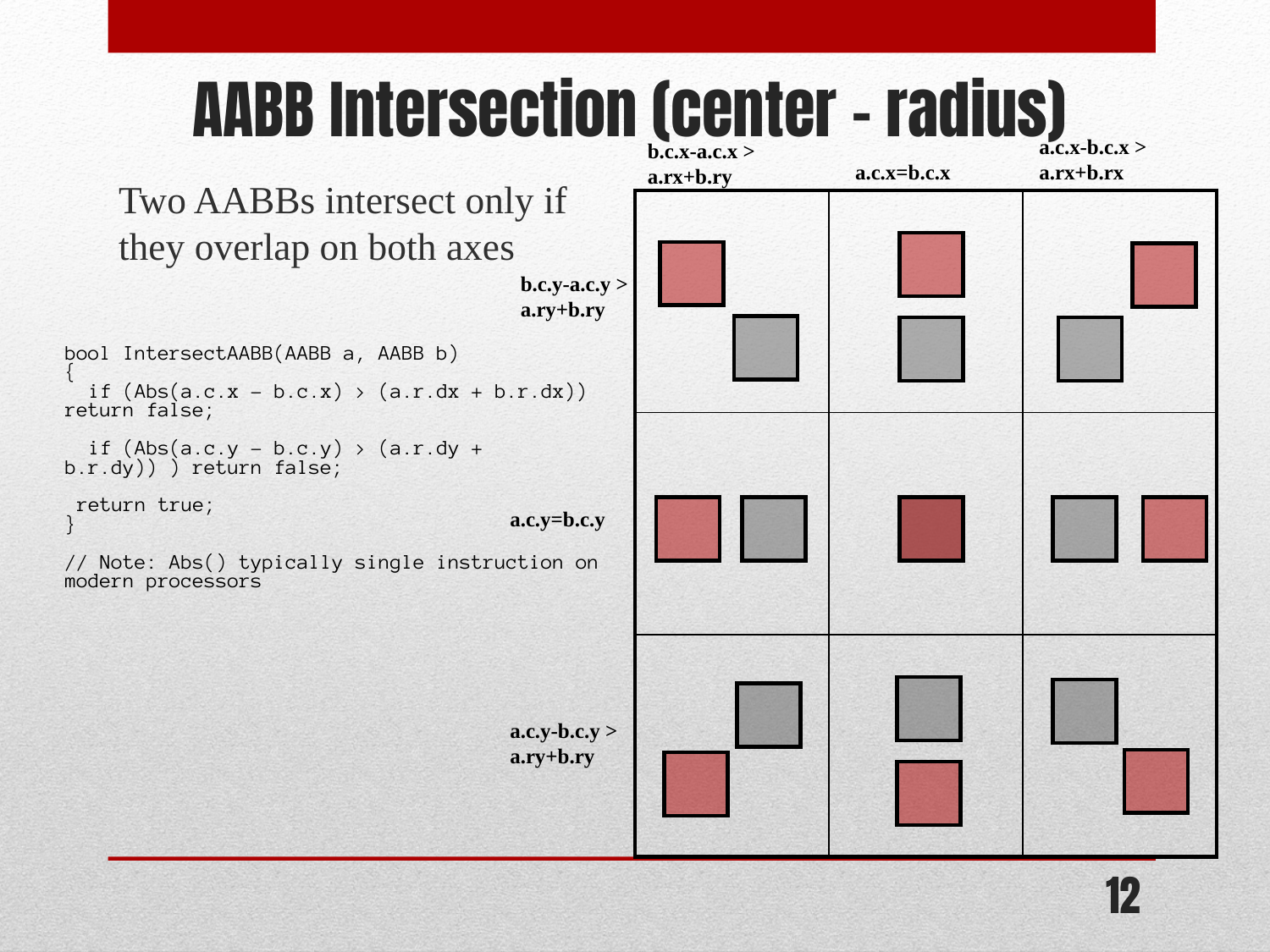

# AABB Intersection (center - radius)
a.c.x-b.c.x >
a.rx+b.rx
b.c.x-a.c.x >
a.rx+b.ry
a.c.x=b.c.x
Two AABBs intersect only if they overlap on both axes

|  |  |  |
| --- | --- | --- |
|  |  |  |
|  |  |  |

b.c.y-a.c.y > a.ry+b.ry

bool IntersectAABB(AABB a, AABB b)
{
  if (Abs(a.c.x – b.c.x) > (a.r.dx + b.r.dx)) return false;

  if (Abs(a.c.y – b.c.y) > (a.r.dy + b.r.dy)) ) return false;

 return true;
}

// Note: Abs() typically single instruction on modern processors

a.c.y=b.c.y

a.c.y-b.c.y >
a.ry+b.ry

12